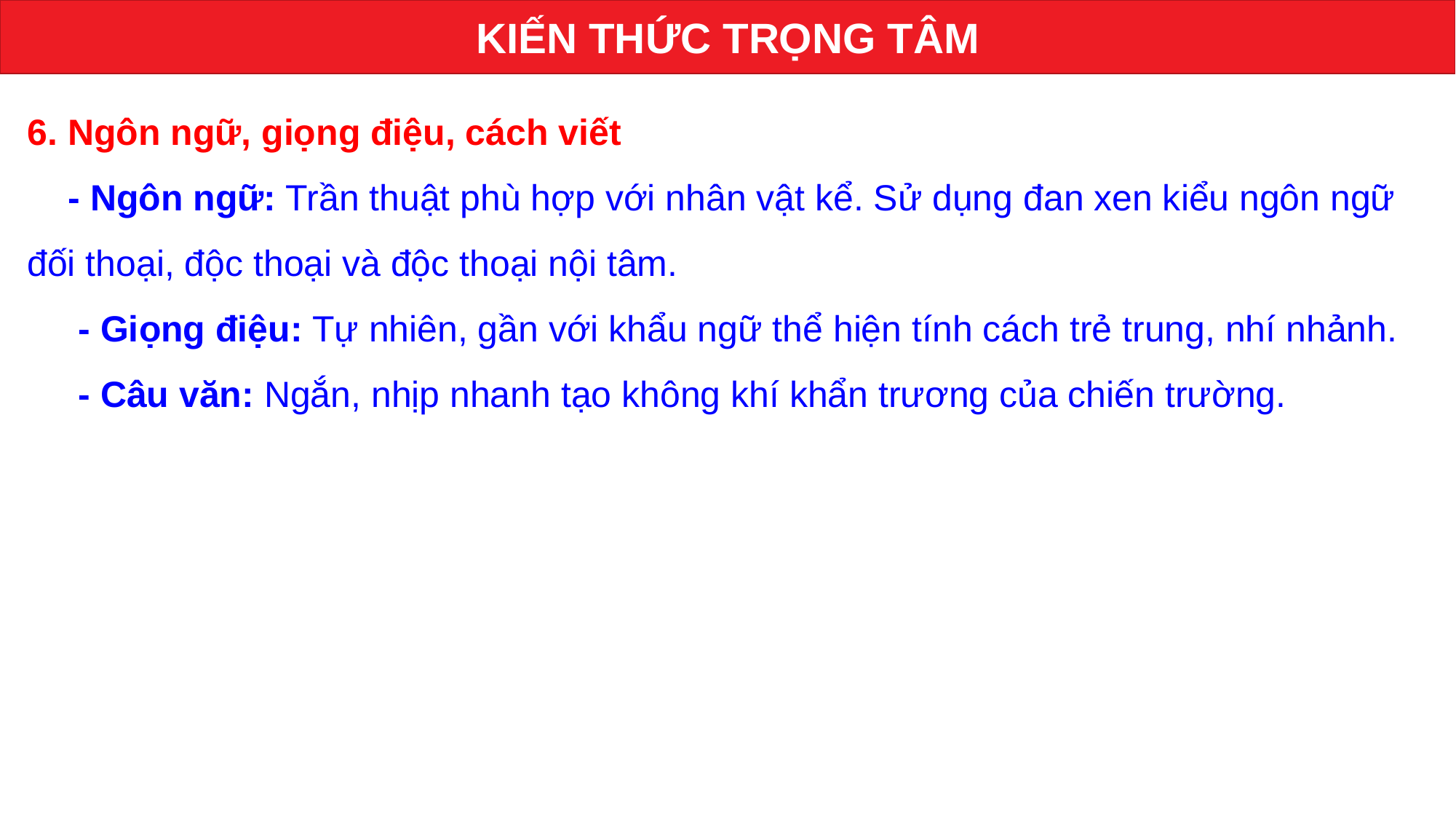

KIẾN THỨC TRỌNG TÂM
6. Ngôn ngữ, giọng điệu, cách viết
    - Ngôn ngữ: Trần thuật phù hợp với nhân vật kể. Sử dụng đan xen kiểu ngôn ngữ đối thoại, độc thoại và độc thoại nội tâm.
     - Giọng điệu: Tự nhiên, gần với khẩu ngữ thể hiện tính cách trẻ trung, nhí nhảnh.
     - Câu văn: Ngắn, nhịp nhanh tạo không khí khẩn trương của chiến trường.